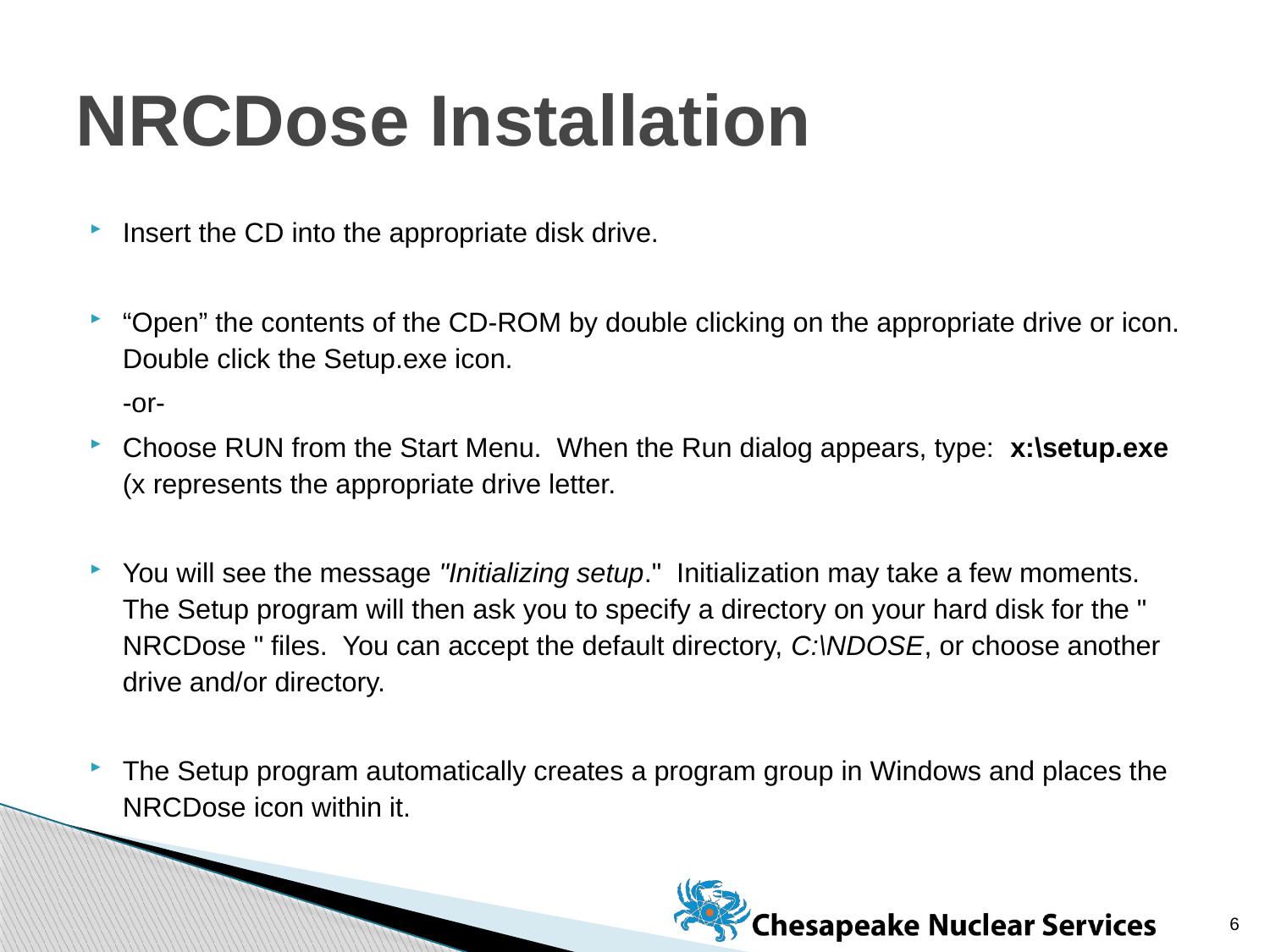

# NRCDose Installation
Insert the CD into the appropriate disk drive.

“Open” the contents of the CD-ROM by double clicking on the appropriate drive or icon.  Double click the Setup.exe icon.
				-or-
Choose RUN from the Start Menu.  When the Run dialog appears, type:  x:\setup.exe (x represents the appropriate drive letter.

You will see the message "Initializing setup."  Initialization may take a few moments.  The Setup program will then ask you to specify a directory on your hard disk for the " NRCDose " files.  You can accept the default directory, C:\NDOSE, or choose another drive and/or directory.

The Setup program automatically creates a program group in Windows and places the NRCDose icon within it.
6